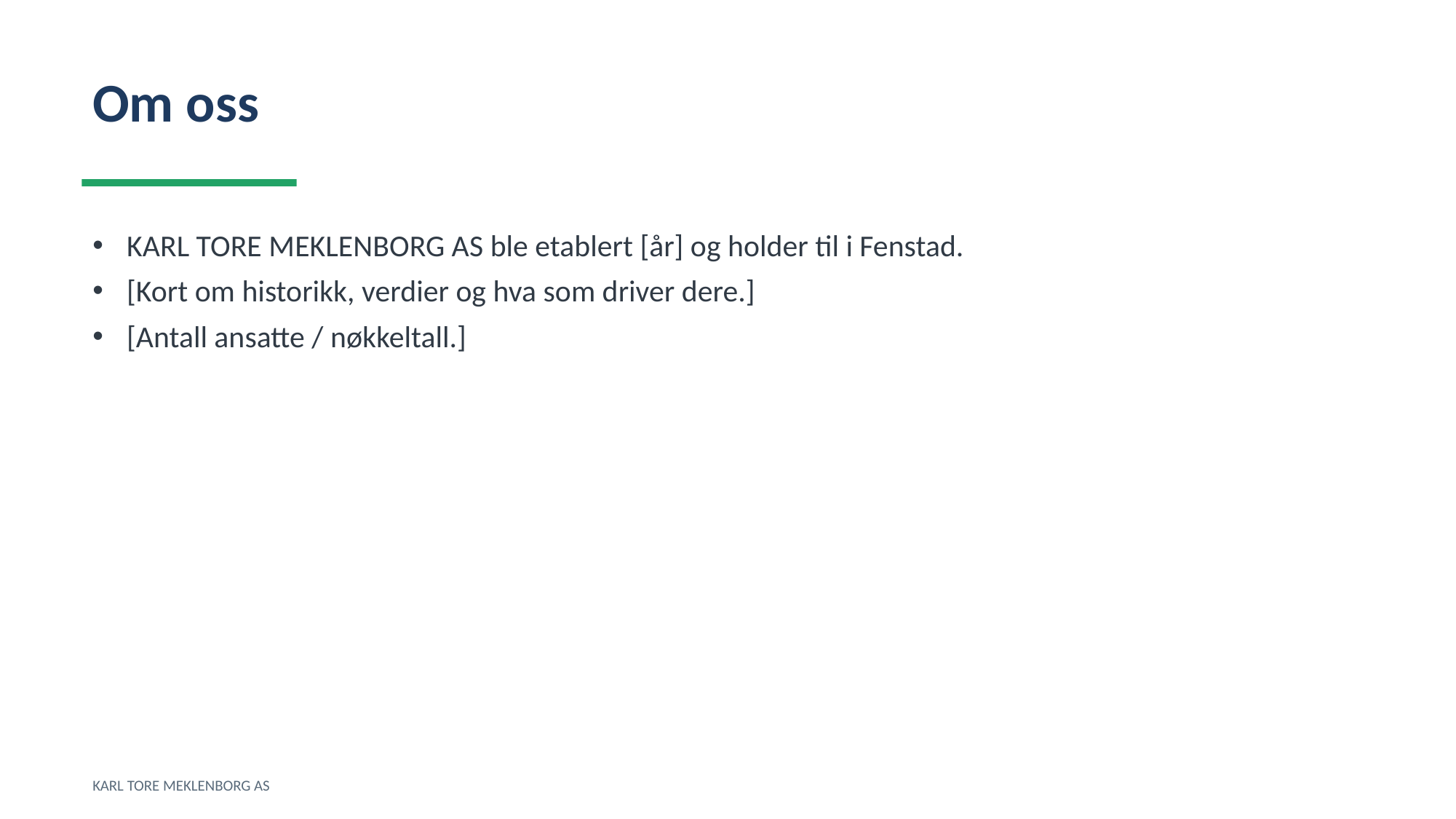

Om oss

KARL TORE MEKLENBORG AS ble etablert [år] og holder til i Fenstad.
[Kort om historikk, verdier og hva som driver dere.]
[Antall ansatte / nøkkeltall.]
KARL TORE MEKLENBORG AS